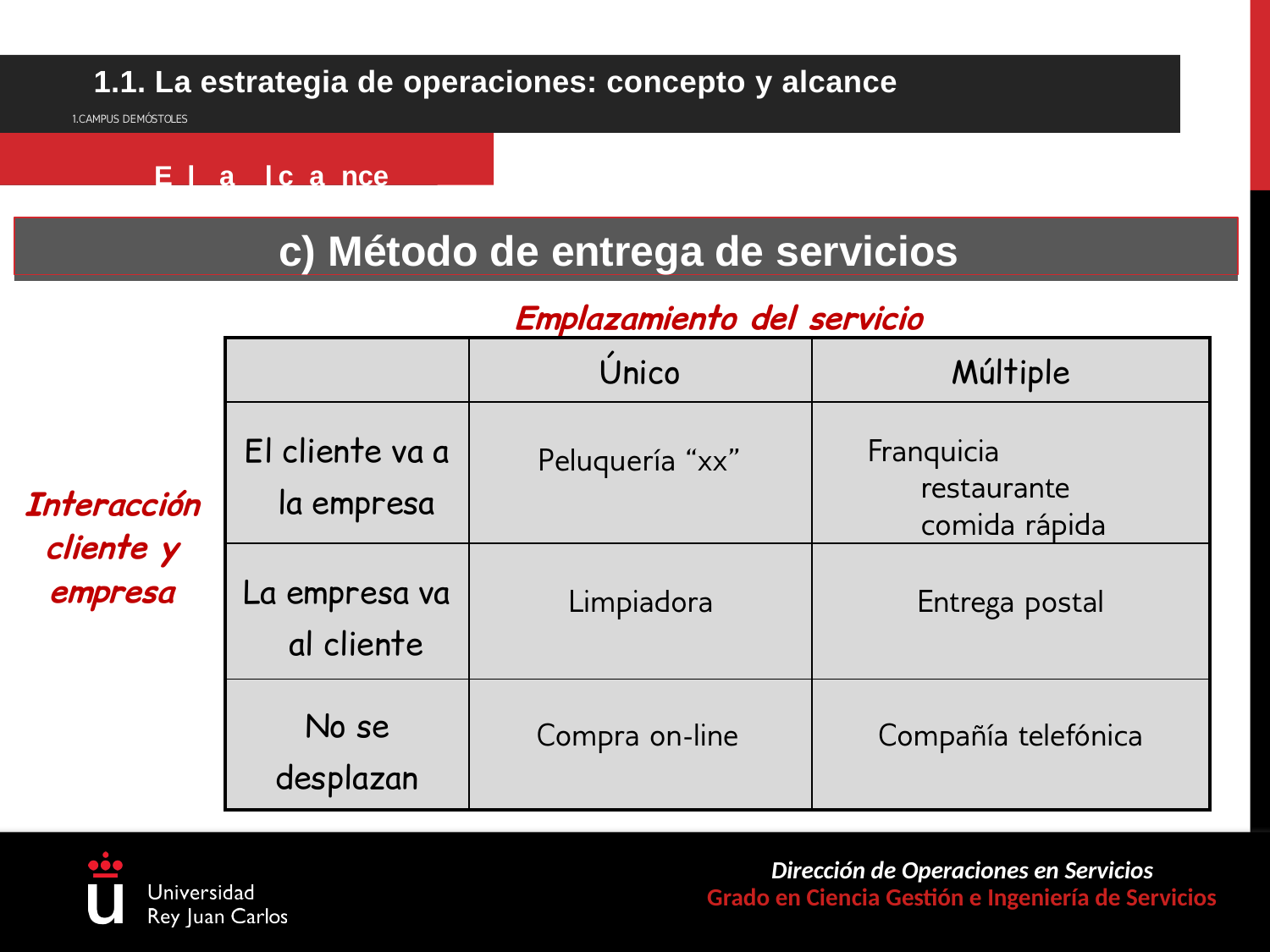

1.1. La estrategia de operaciones: concepto y alcance
1.CAMPUS DEMÓSTOLES
SEulbtaítullcoa1 nce

c) Método de entrega de servicios
Emplazamiento del servicio
|  | Único | Múltiple |
| --- | --- | --- |
| El cliente va a la empresa | Peluquería “xx” | Franquicia restaurante comida rápida |
| La empresa va al cliente | Limpiadora | Entrega postal |
| No se desplazan | Compra on-line | Compañía telefónica |
Interacción  cliente y  empresa

Dirección de Operaciones en Servicios
Grado en Ciencia Gestión e Ingeniería de Servicios